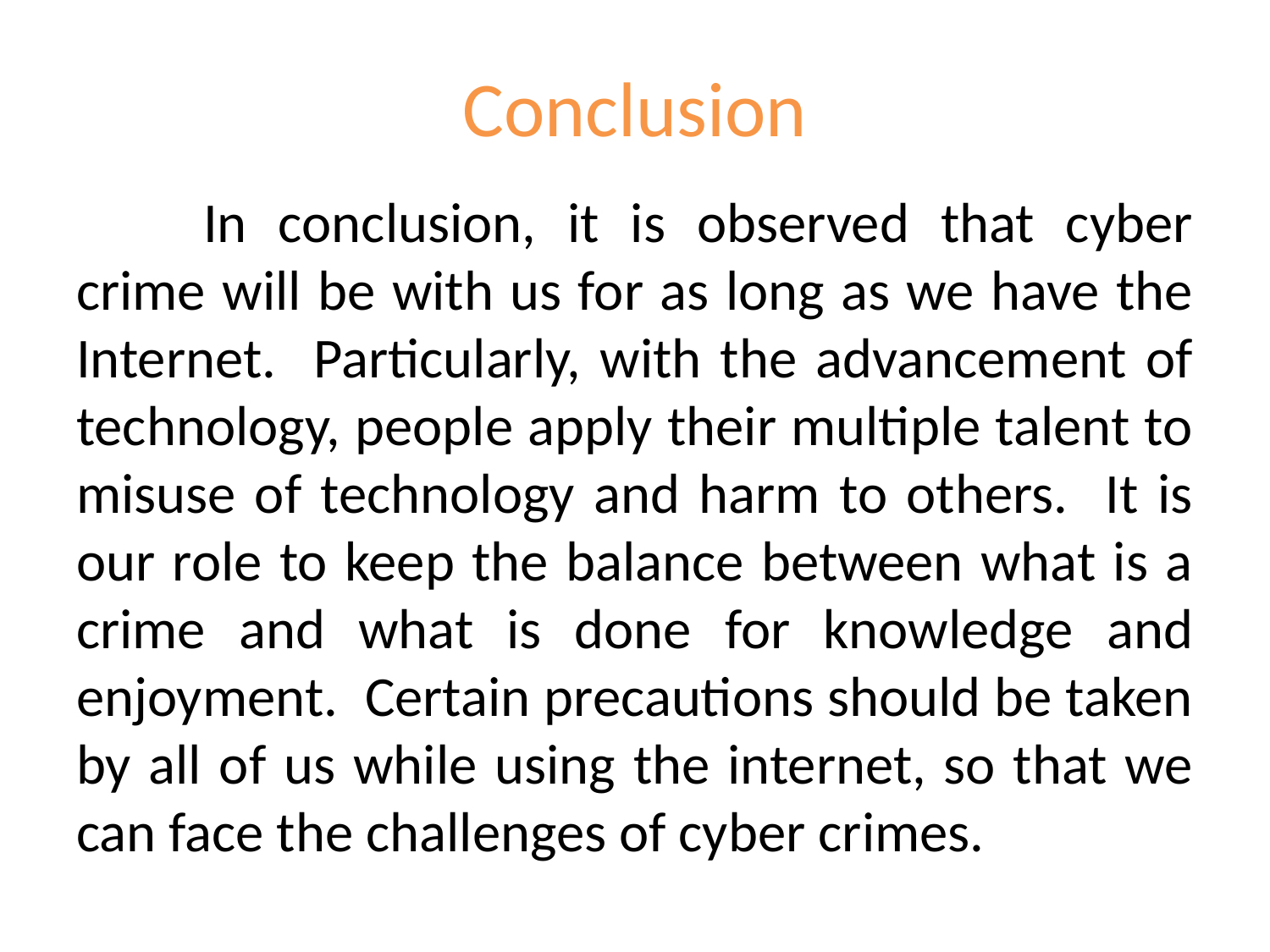

# Conclusion
	In conclusion, it is observed that cyber crime will be with us for as long as we have the Internet.  Particularly, with the advancement of technology, people apply their multiple talent to misuse of technology and harm to others.  It is our role to keep the balance between what is a crime and what is done for knowledge and enjoyment.  Certain precautions should be taken by all of us while using the internet, so that we can face the challenges of cyber crimes.